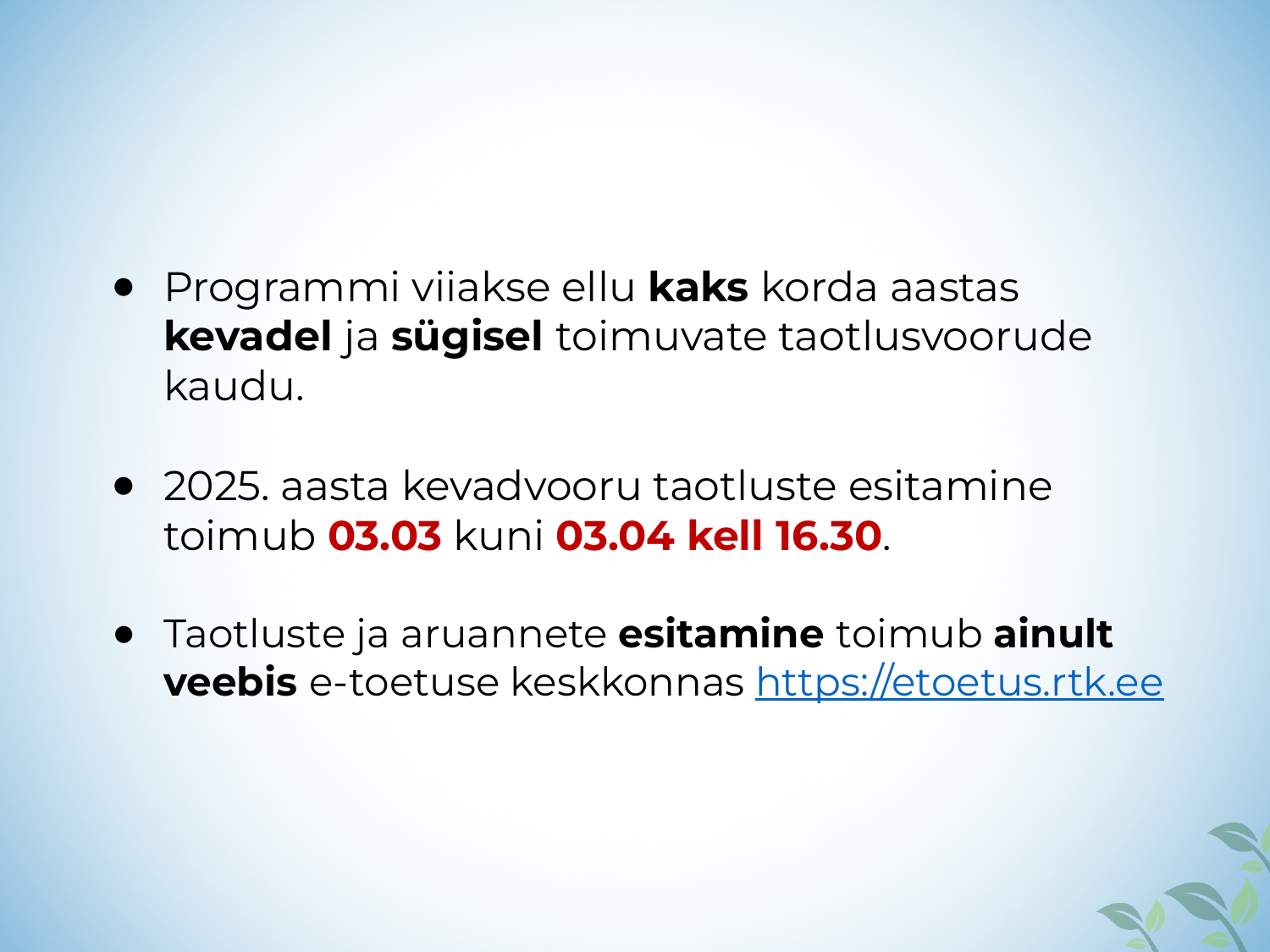

#
Programmi viiakse ellu kaks korda aastas kevadel ja sügisel toimuvate taotlusvoorude kaudu.
2025. aasta kevadvooru taotluste esitamine toimub 03.03 kuni 03.04 kell 16.30.
Taotluste ja aruannete esitamine toimub ainult veebis e-toetuse keskkonnas https://etoetus.rtk.ee